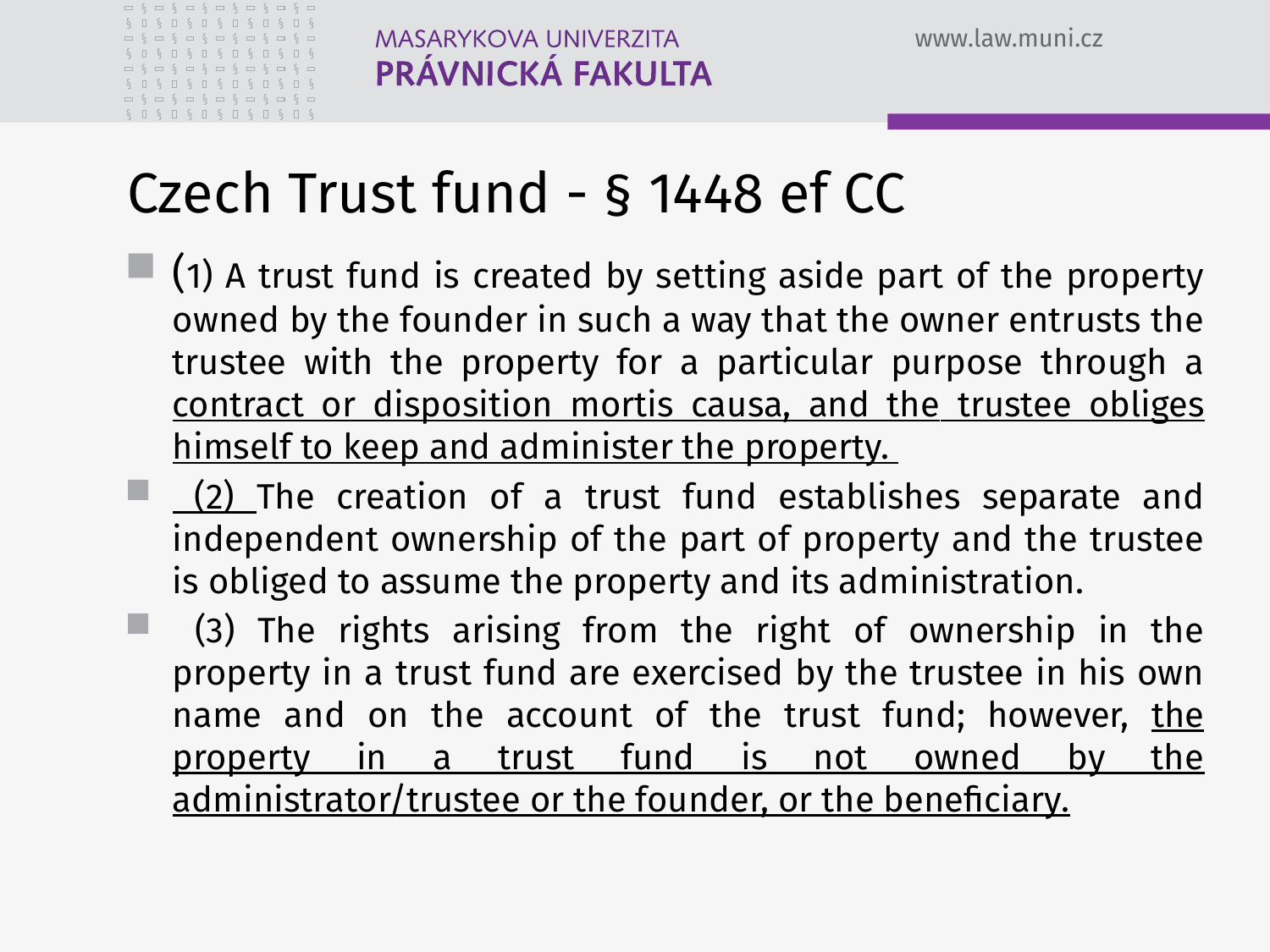

# Czech Trust fund - § 1448 ef CC
(1) A trust fund is created by setting aside part of the property owned by the founder in such a way that the owner entrusts the trustee with the property for a particular purpose through a contract or disposition mortis causa, and the trustee obliges himself to keep and administer the property.
 (2) The creation of a trust fund establishes separate and independent ownership of the part of property and the trustee is obliged to assume the property and its administration.
 (3) The rights arising from the right of ownership in the property in a trust fund are exercised by the trustee in his own name and on the account of the trust fund; however, the property in a trust fund is not owned by the administrator/trustee or the founder, or the beneficiary.